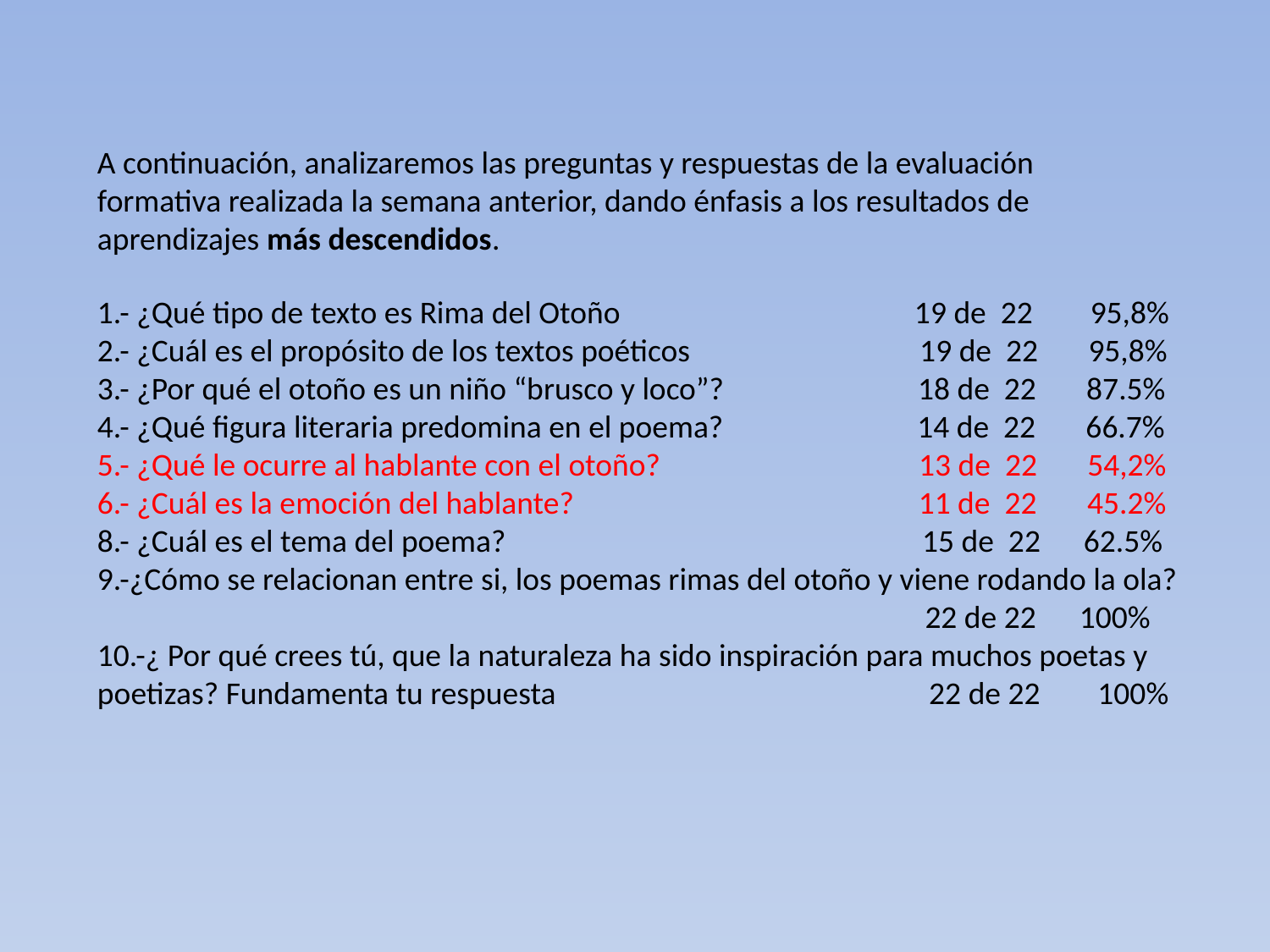

A continuación, analizaremos las preguntas y respuestas de la evaluación formativa realizada la semana anterior, dando énfasis a los resultados de aprendizajes más descendidos.
1.- ¿Qué tipo de texto es Rima del Otoño                                         19 de  22        95,8%
2.- ¿Cuál es el propósito de los textos poéticos                                19 de  22       95,8%
3.- ¿Por qué el otoño es un niño “brusco y loco”?                           18 de  22       87.5%
4.- ¿Qué figura literaria predomina en el poema?                           14 de  22       66.7%
5.- ¿Qué le ocurre al hablante con el otoño?                                    13 de  22       54,2%
6.- ¿Cuál es la emoción del hablante?                                                11 de  22       45.2%
8.- ¿Cuál es el tema del poema?                                                          15 de  22      62.5%
9.-¿Cómo se relacionan entre si, los poemas rimas del otoño y viene rodando la ola?
                                                                                                                   22 de 22      100%
10.-¿ Por qué crees tú, que la naturaleza ha sido inspiración para muchos poetas y poetizas? Fundamenta tu respuesta                                                    22 de 22        100%